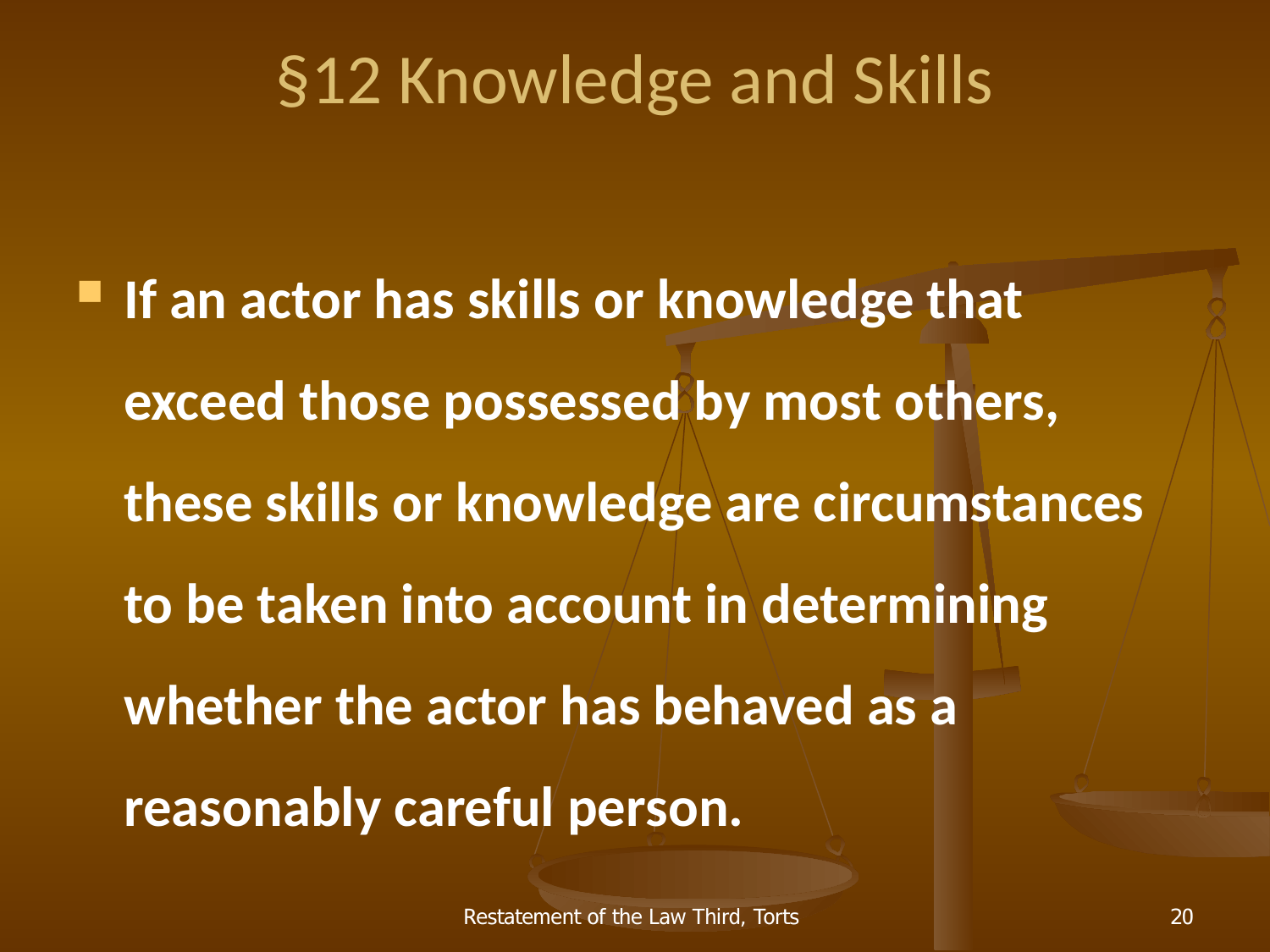

# §12 Knowledge and Skills
If an actor has skills or knowledge that exceed those possessed by most others, these skills or knowledge are circumstances to be taken into account in determining whether the actor has behaved as a reasonably careful person.
Restatement of the Law Third, Torts
20